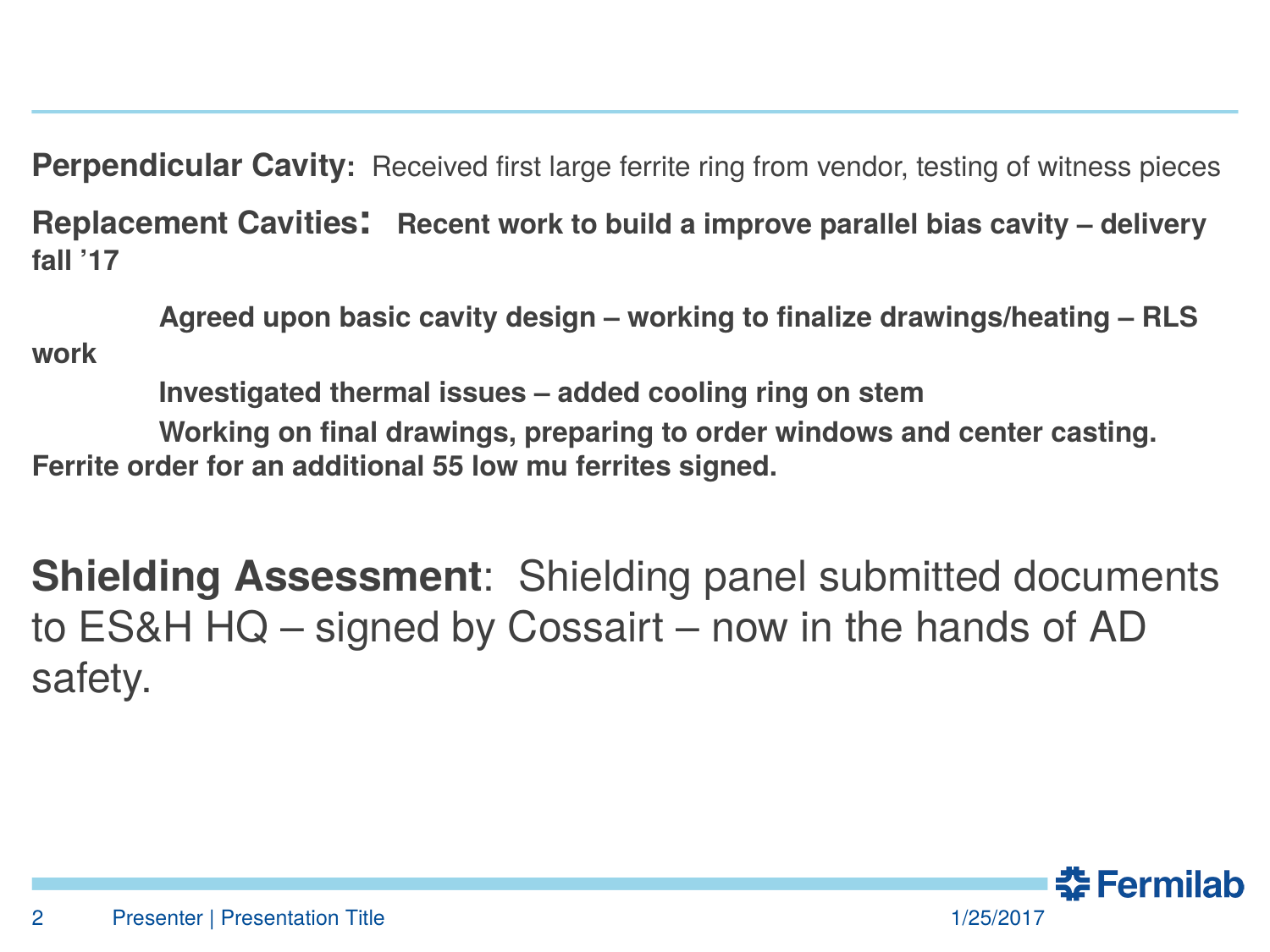

Perpendicular Cavity:  Received first large ferrite ring from vendor, testing of witness pieces
Replacement Cavities:  Recent work to build a improve parallel bias cavity – delivery fall ’17
	Agreed upon basic cavity design – working to finalize drawings/heating – RLS work
	Investigated thermal issues – added cooling ring on stem
	Working on final drawings, preparing to order windows and center casting.  Ferrite order for an additional 55 low mu ferrites signed.

Shielding Assessment:  Shielding panel submitted documents to ES&H HQ – signed by Cossairt – now in the hands of AD safety.

2
Presenter | Presentation Title
1/25/2017